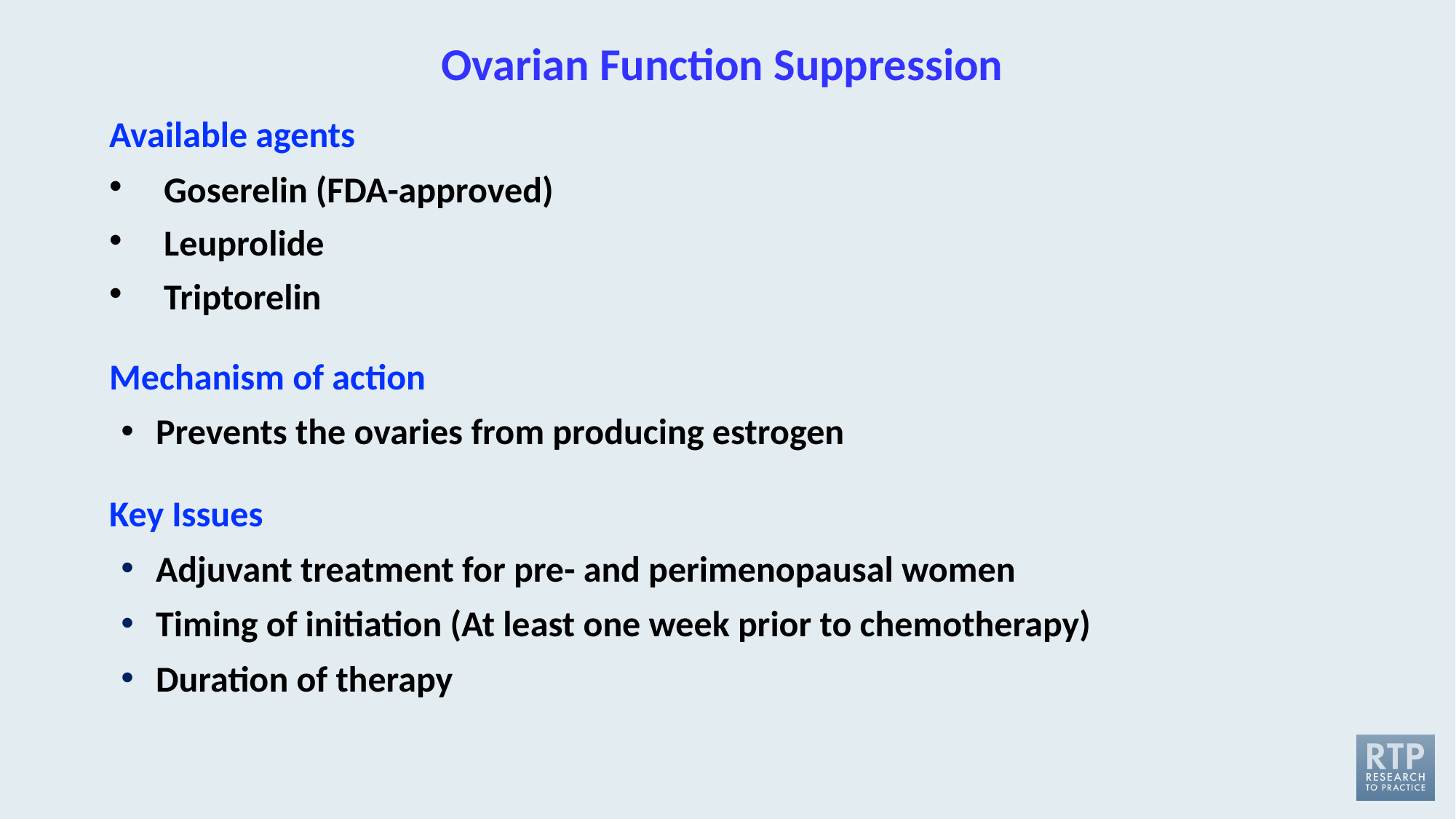

# Ovarian Function Suppression
Available agents
Goserelin (FDA-approved)
Leuprolide
Triptorelin
Mechanism of action
Prevents the ovaries from producing estrogen
Key Issues
Adjuvant treatment for pre- and perimenopausal women
Timing of initiation (At least one week prior to chemotherapy)
Duration of therapy